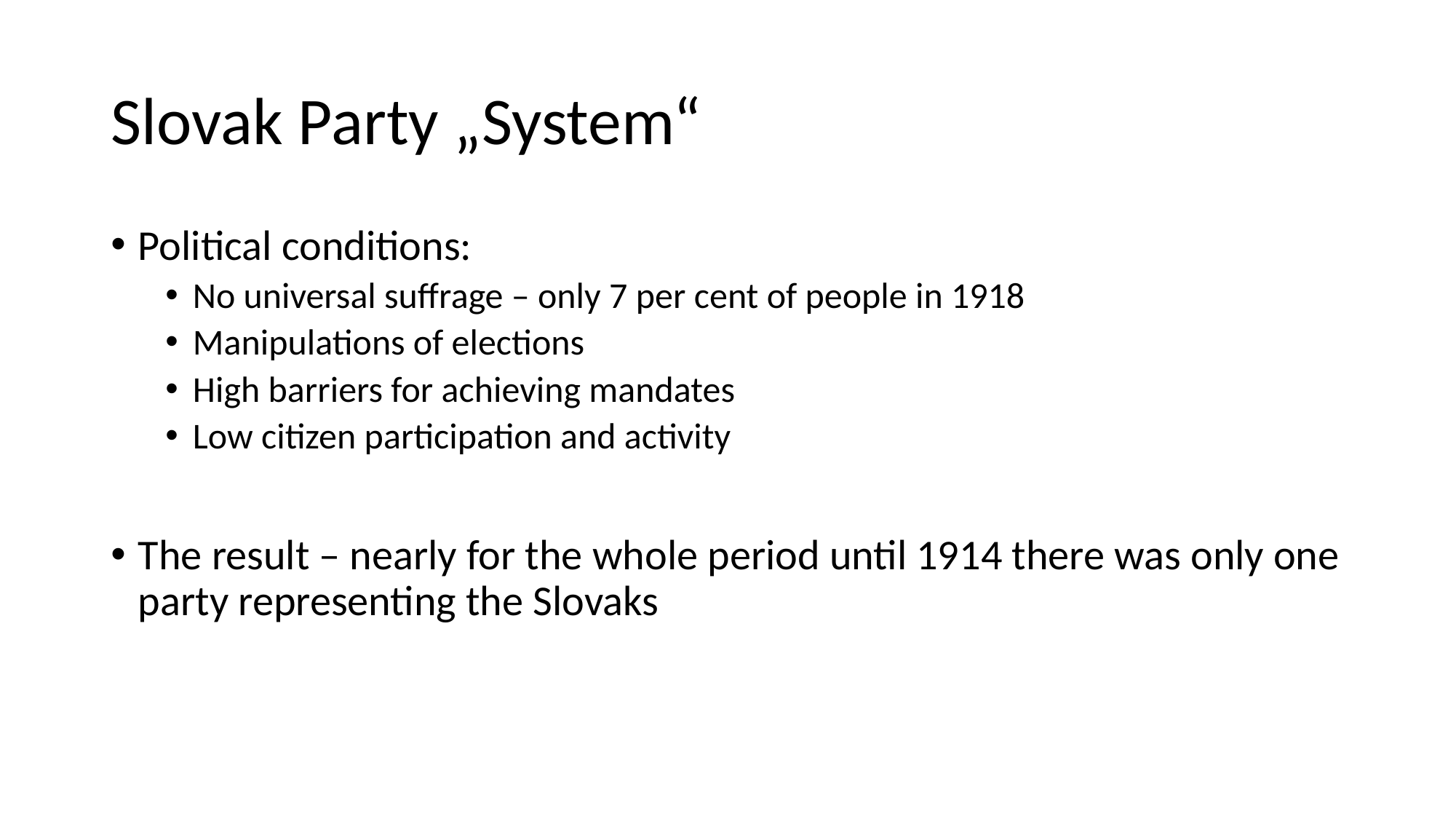

# Slovak Party „System“
Political conditions:
No universal suffrage – only 7 per cent of people in 1918
Manipulations of elections
High barriers for achieving mandates
Low citizen participation and activity

The result – nearly for the whole period until 1914 there was only one party representing the Slovaks